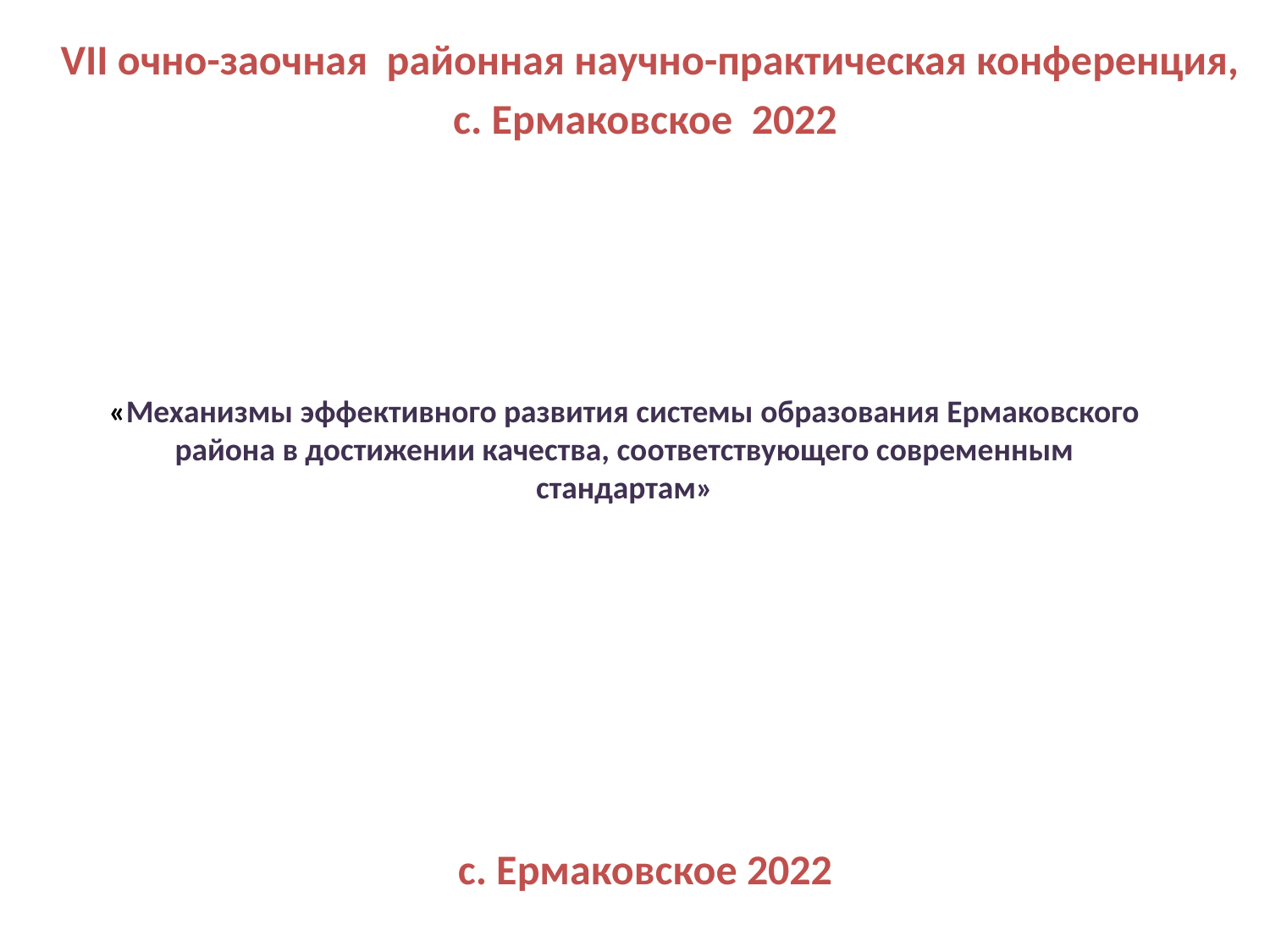

VII очно-заочная  районная научно-практическая конференция,
с. Ермаковское  2022
# «Механизмы эффективного развития системы образования Ермаковского района в достижении качества, соответствующего современным стандартам»
с. Ермаковское 2022